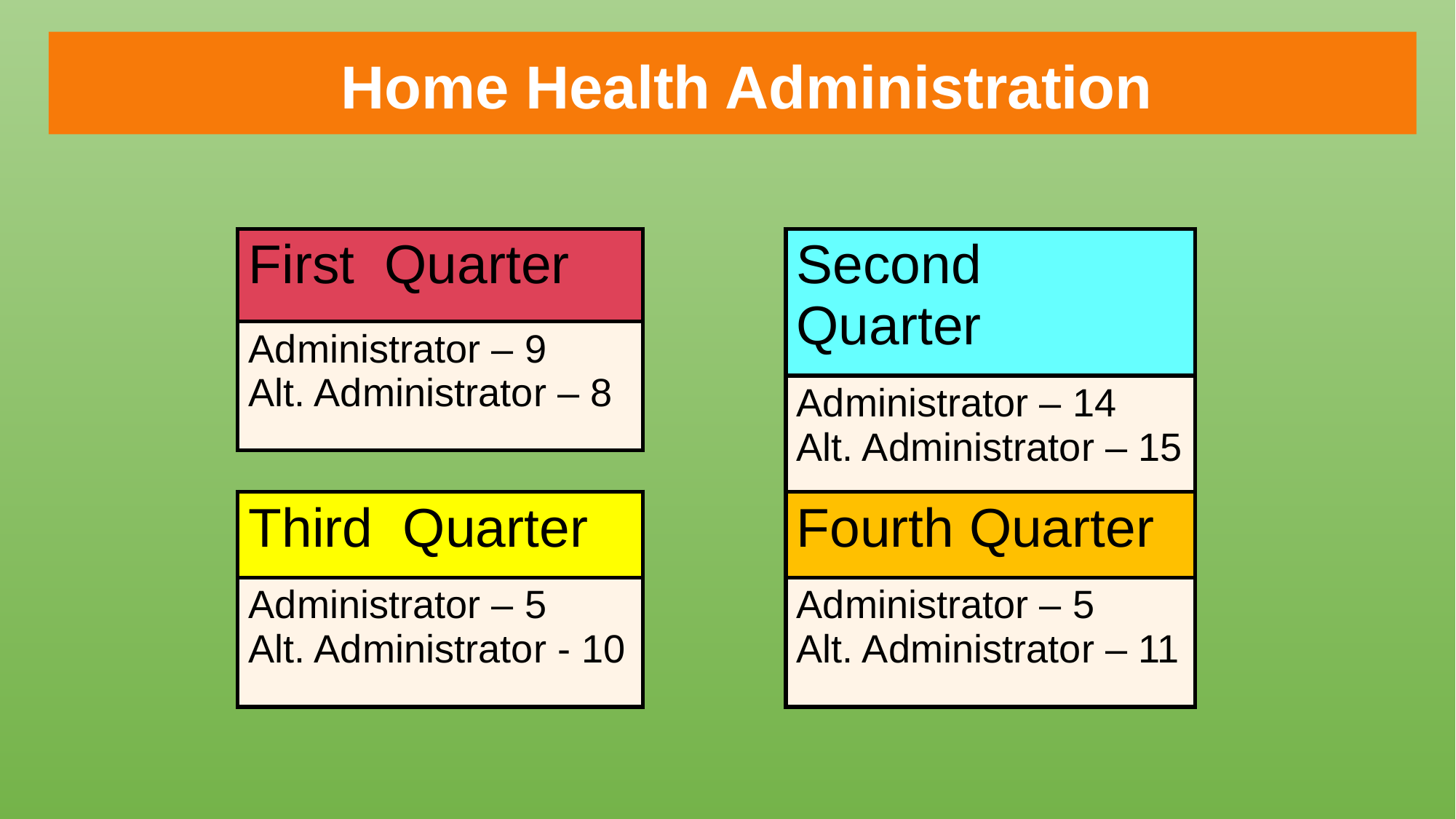

Home Health Administration
| First Quarter |
| --- |
| Administrator – 9 Alt. Administrator – 8 |
| Second Quarter |
| --- |
| Administrator – 14 Alt. Administrator – 15 |
| Third Quarter |
| --- |
| Administrator – 5 Alt. Administrator - 10 |
| Fourth Quarter |
| --- |
| Administrator – 5 Alt. Administrator – 11 |